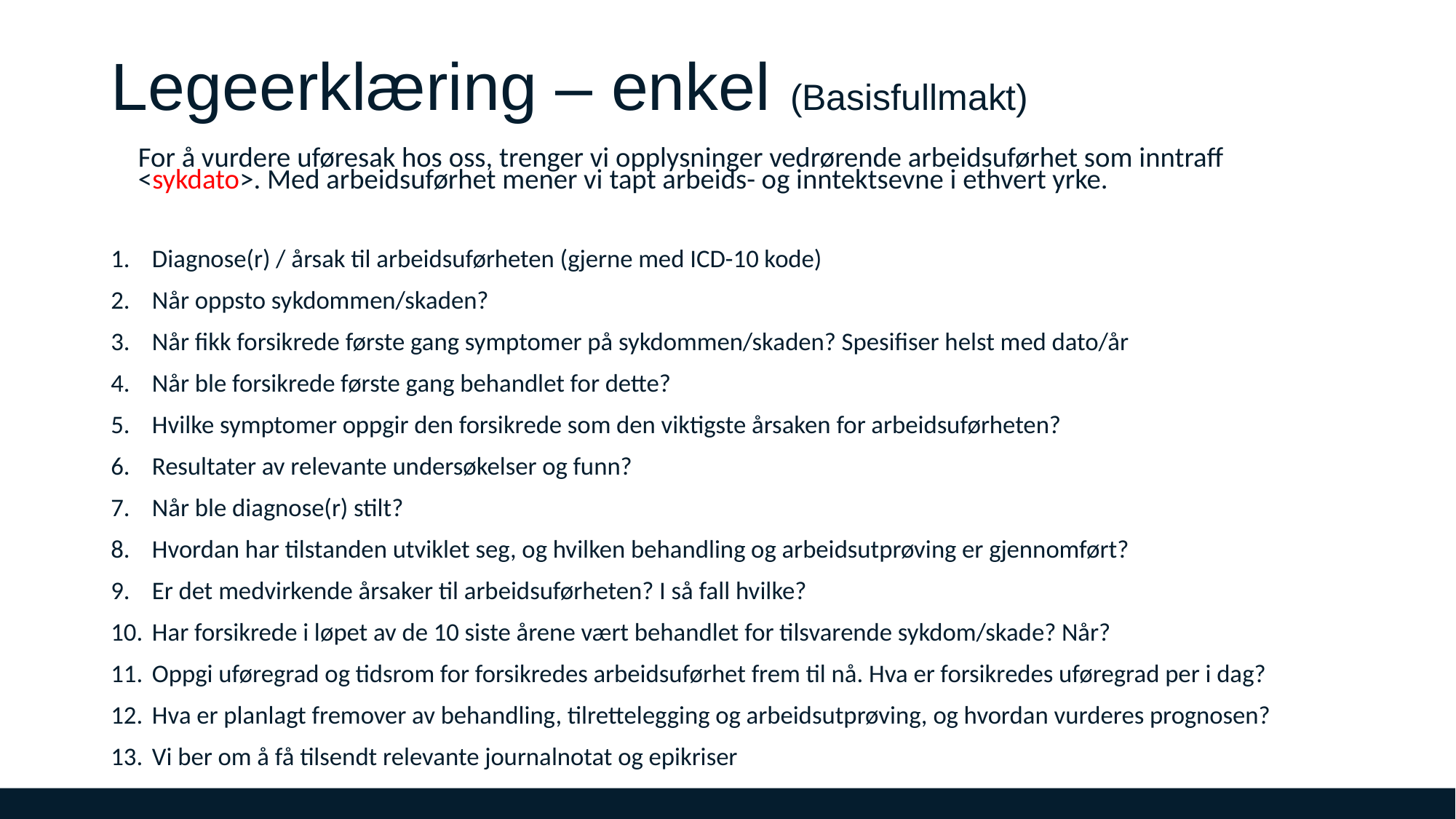

# Legeerklæring – enkel (Basisfullmakt)
For å vurdere uføresak hos oss, trenger vi opplysninger vedrørende arbeidsuførhet som inntraff <sykdato>. Med arbeidsuførhet mener vi tapt arbeids- og inntektsevne i ethvert yrke.

Diagnose(r) / årsak til arbeidsuførheten (gjerne med ICD-10 kode)
Når oppsto sykdommen/skaden?
Når fikk forsikrede første gang symptomer på sykdommen/skaden? Spesifiser helst med dato/år
Når ble forsikrede første gang behandlet for dette?
Hvilke symptomer oppgir den forsikrede som den viktigste årsaken for arbeidsuførheten?
Resultater av relevante undersøkelser og funn?
Når ble diagnose(r) stilt?
Hvordan har tilstanden utviklet seg, og hvilken behandling og arbeidsutprøving er gjennomført?
Er det medvirkende årsaker til arbeidsuførheten? I så fall hvilke?
Har forsikrede i løpet av de 10 siste årene vært behandlet for tilsvarende sykdom/skade? Når?
Oppgi uføregrad og tidsrom for forsikredes arbeidsuførhet frem til nå. Hva er forsikredes uføregrad per i dag?
Hva er planlagt fremover av behandling, tilrettelegging og arbeidsutprøving, og hvordan vurderes prognosen?
Vi ber om å få tilsendt relevante journalnotat og epikriser